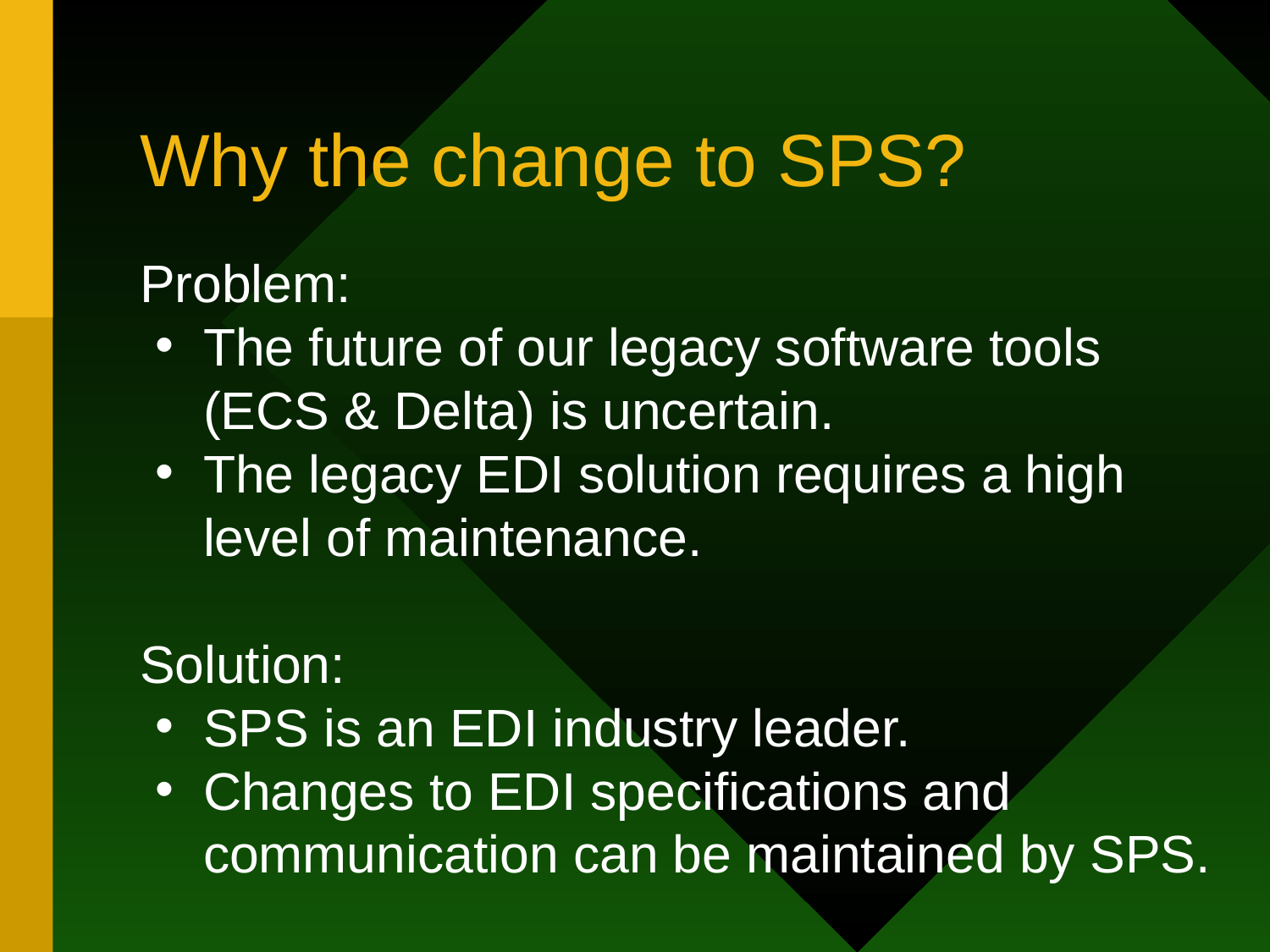

# Why the change to SPS?
Problem:
The future of our legacy software tools (ECS & Delta) is uncertain.
The legacy EDI solution requires a high level of maintenance.

Solution:
SPS is an EDI industry leader.
Changes to EDI specifications and communication can be maintained by SPS.